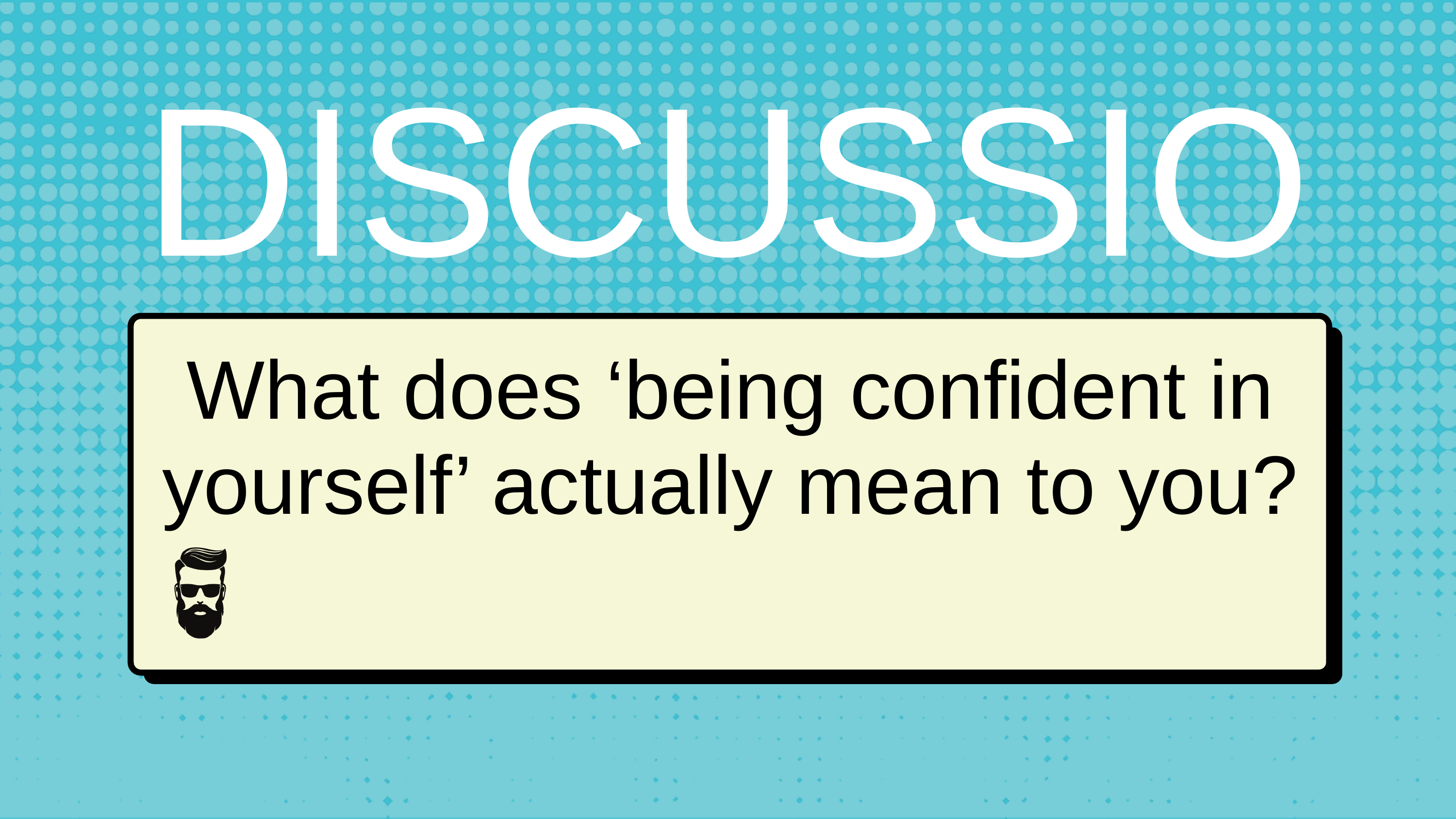

DISCUSSION

What does ‘being confident in yourself’ actually mean to you?